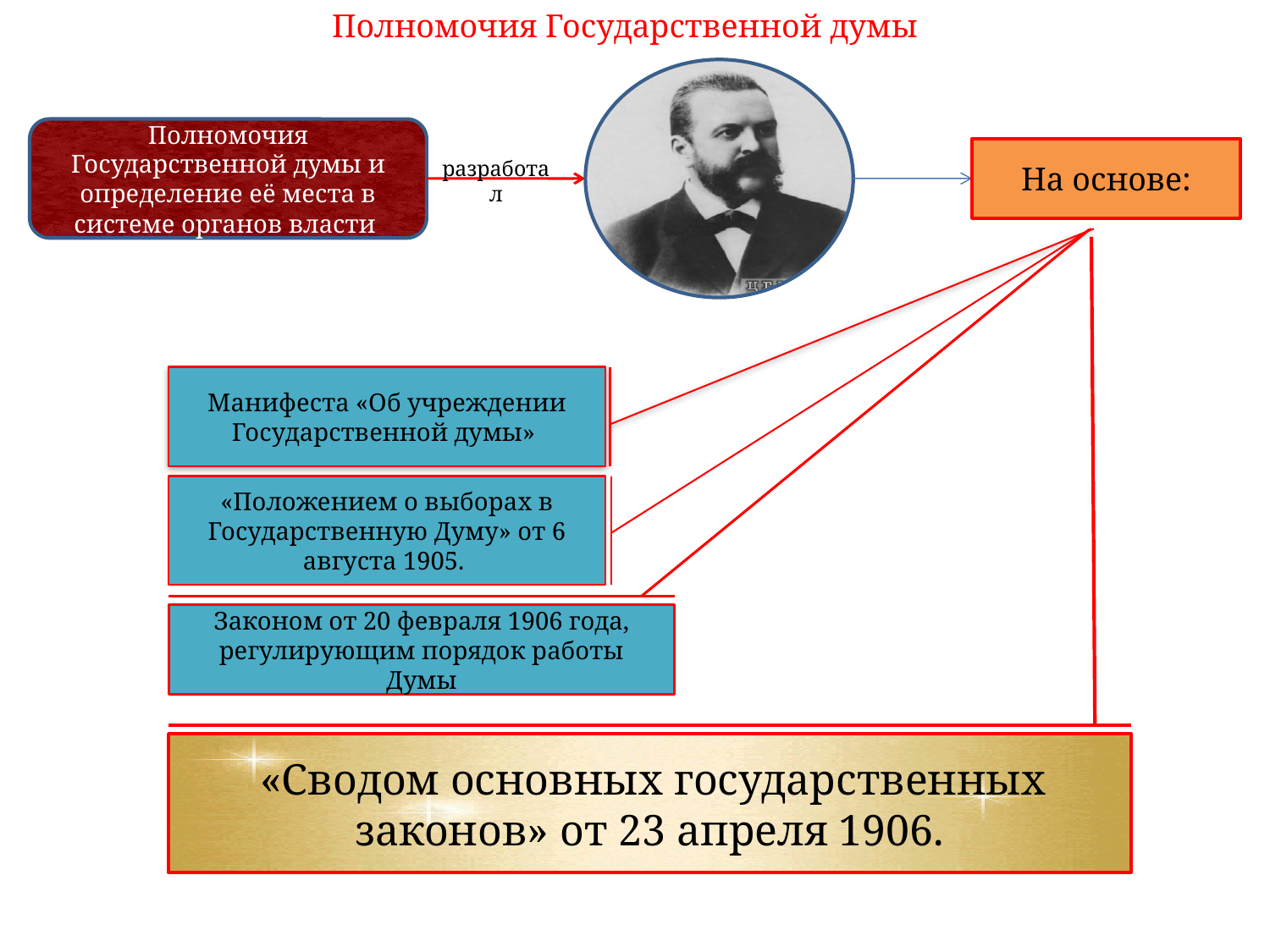

Полномочия Государственной думы

Полномочия Государственной думы и определение её места в системе органов власти
На основе:
разработал
 «Сводом основных государственных законов» от 23 апреля 1906.
Манифеста «Об учреждении Государственной думы»
Законом от 20 февраля 1906 года, регулирующим порядок работы Думы
«Положением о выборах в Государственную Думу» от 6 августа 1905.